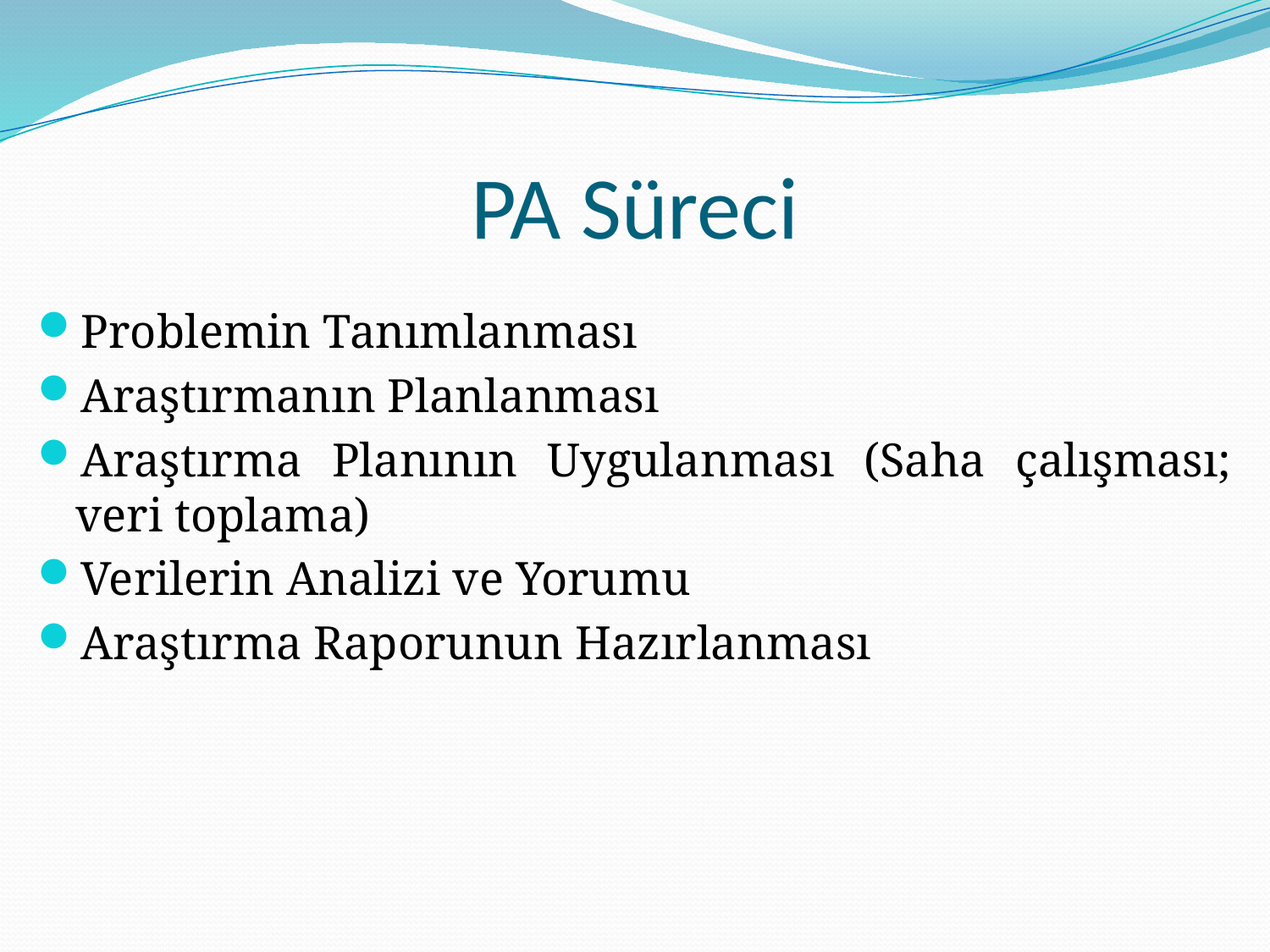

# PA Süreci
Problemin Tanımlanması
Araştırmanın Planlanması
Araştırma Planının Uygulanması (Saha çalışması; veri toplama)
Verilerin Analizi ve Yorumu
Araştırma Raporunun Hazırlanması